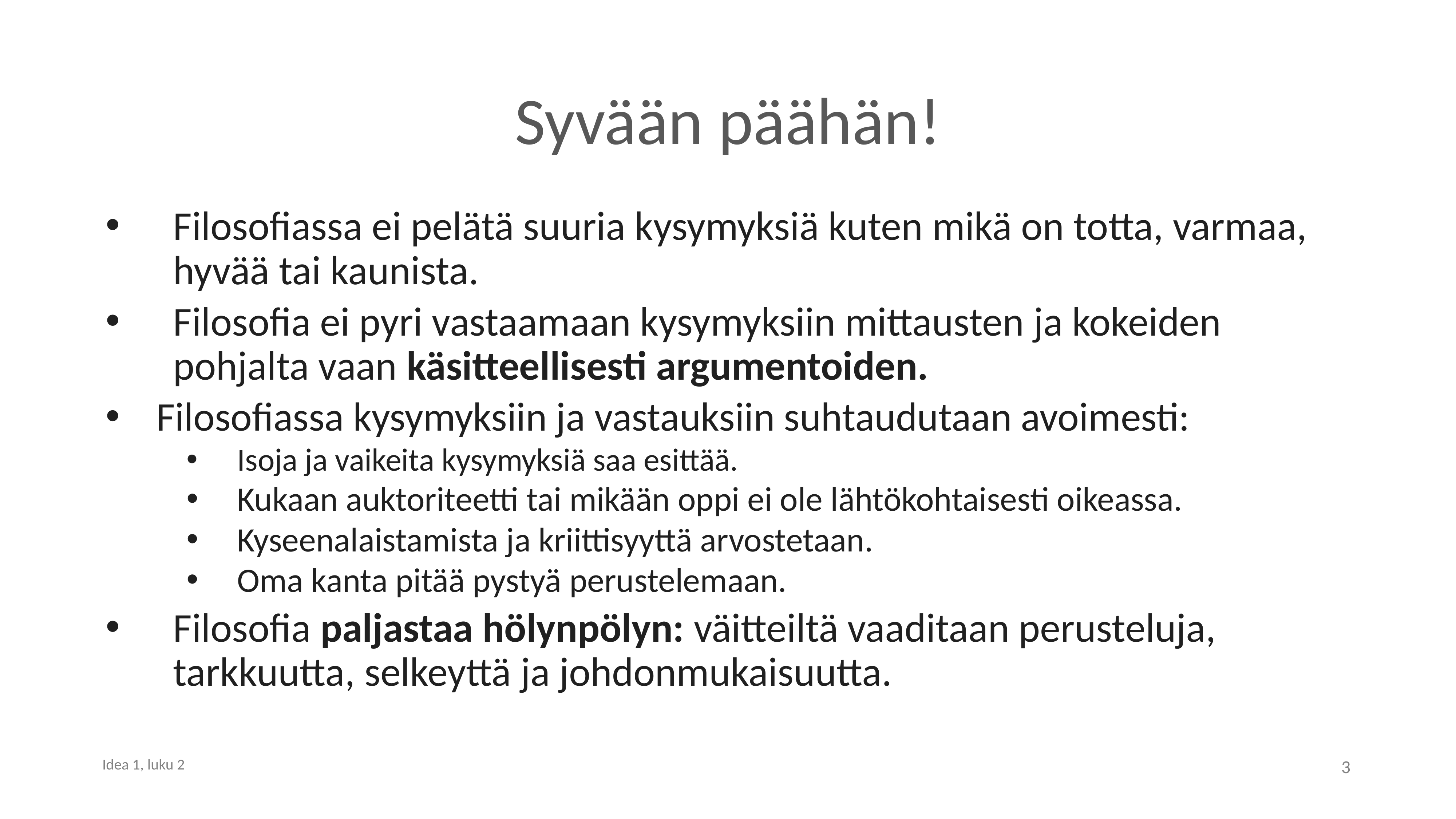

# Syvään päähän!
Filosofiassa ei pelätä suuria kysymyksiä kuten mikä on totta, varmaa, hyvää tai kaunista.
Filosofia ei pyri vastaamaan kysymyksiin mittausten ja kokeiden pohjalta vaan käsitteellisesti argumentoiden.
Filosofiassa kysymyksiin ja vastauksiin suhtaudutaan avoimesti:
Isoja ja vaikeita kysymyksiä saa esittää.
Kukaan auktoriteetti tai mikään oppi ei ole lähtökohtaisesti oikeassa.
Kyseenalaistamista ja kriittisyyttä arvostetaan.
Oma kanta pitää pystyä perustelemaan.
Filosofia paljastaa hölynpölyn: väitteiltä vaaditaan perusteluja, tarkkuutta, selkeyttä ja johdonmukaisuutta.
3
Idea 1, luku 2